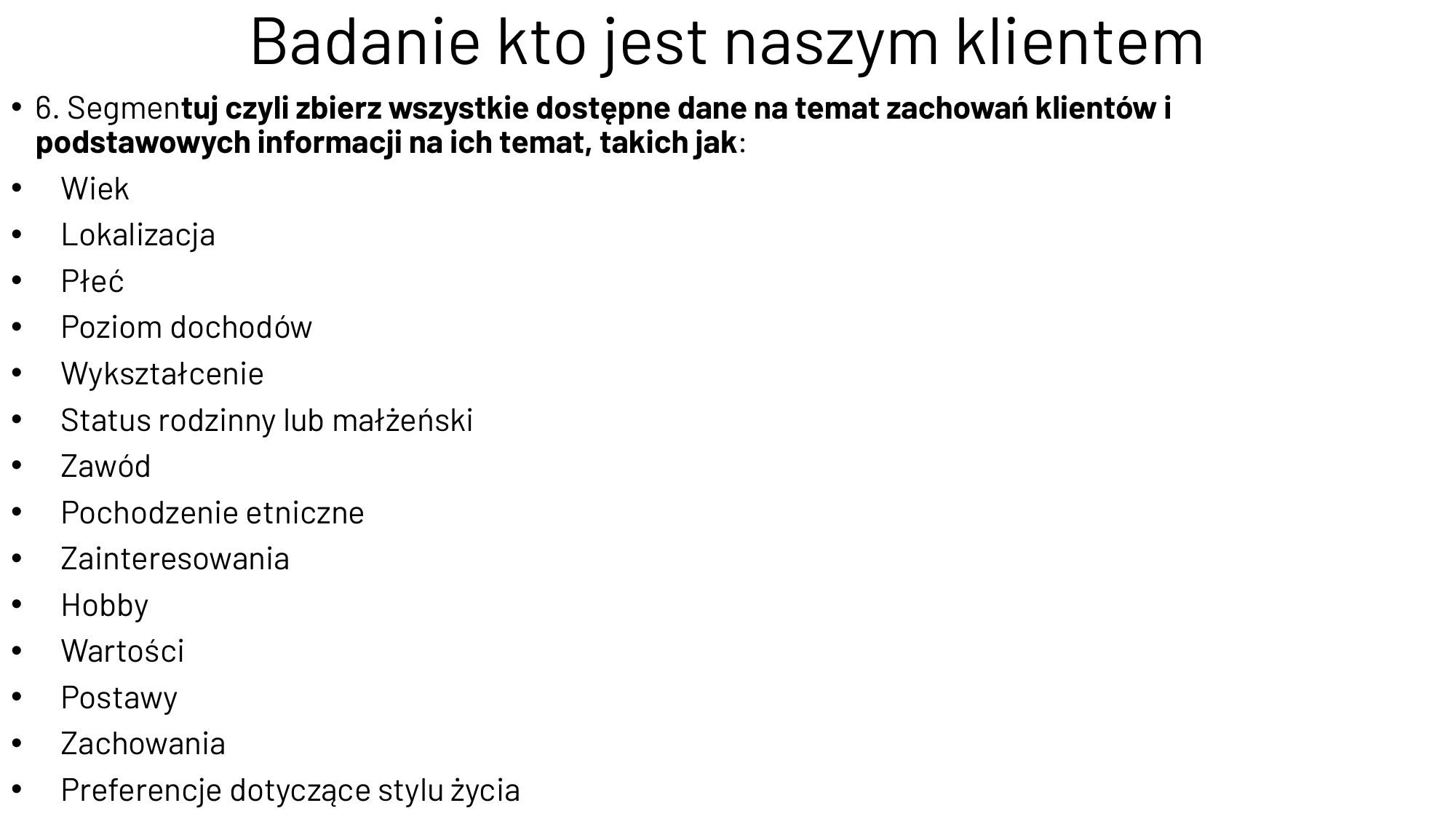

# Badanie kto jest naszym klientem
6. Segmentuj czyli zbierz wszystkie dostępne dane na temat zachowań klientów i podstawowych informacji na ich temat, takich jak:
    Wiek
    Lokalizacja
    Płeć
    Poziom dochodów
    Wykształcenie
    Status rodzinny lub małżeński
    Zawód
    Pochodzenie etniczne
    Zainteresowania
    Hobby
    Wartości
    Postawy
    Zachowania
    Preferencje dotyczące stylu życia